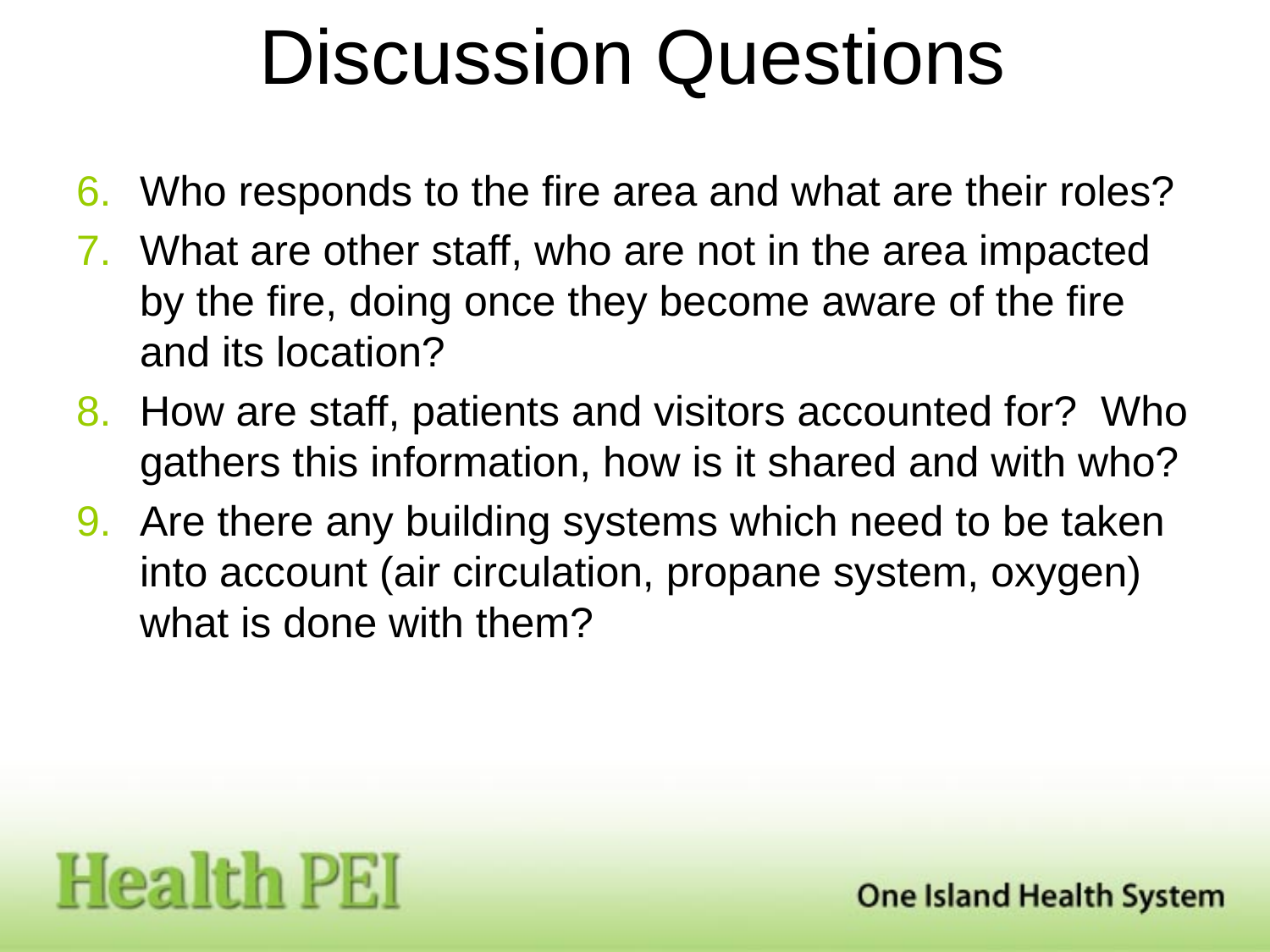

# Discussion Questions
Who responds to the fire area and what are their roles?
What are other staff, who are not in the area impacted by the fire, doing once they become aware of the fire and its location?
How are staff, patients and visitors accounted for?  Who gathers this information, how is it shared and with who?
Are there any building systems which need to be taken into account (air circulation, propane system, oxygen) what is done with them?